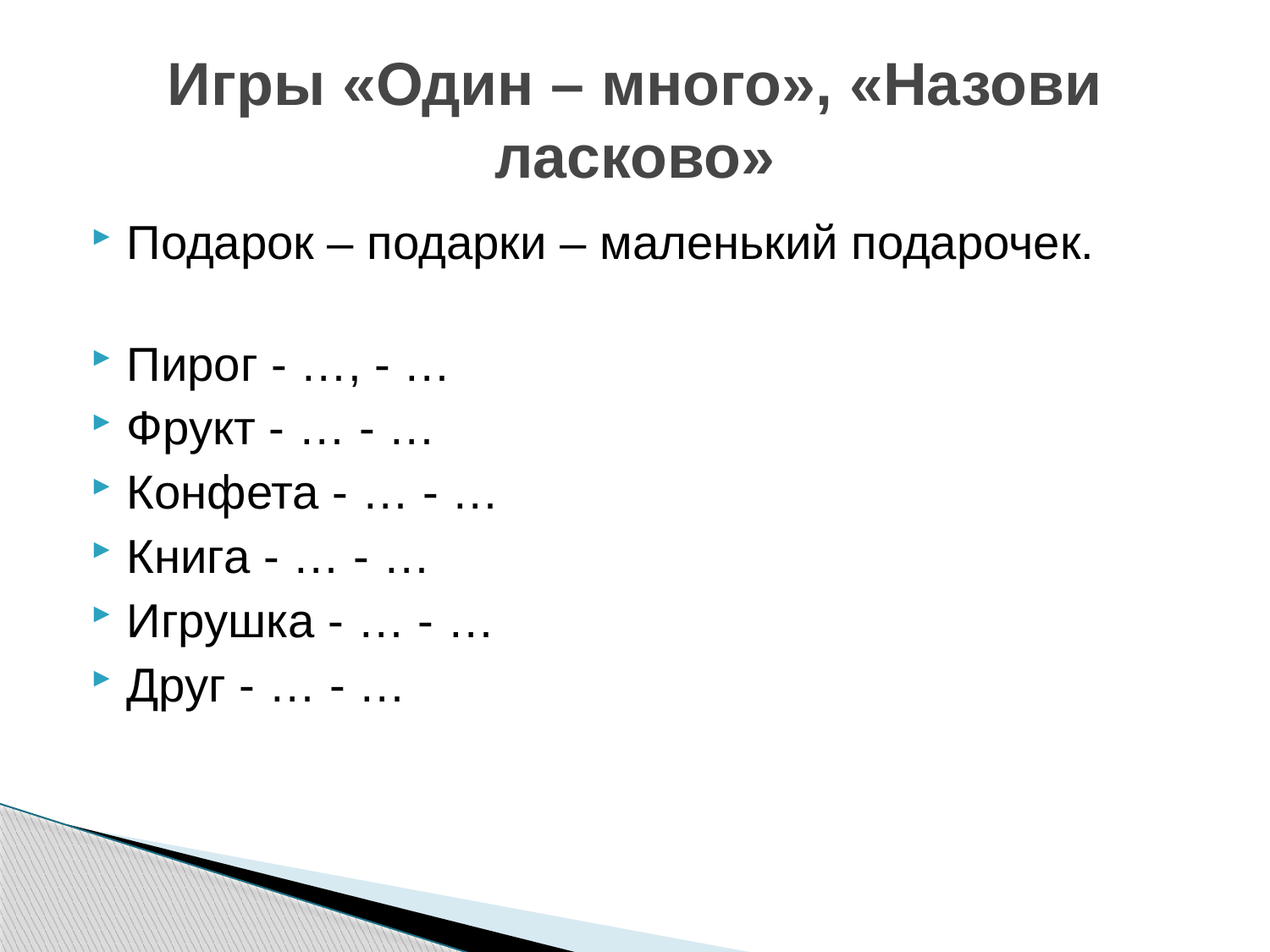

# Игры «Один – много», «Назови ласково»
Подарок – подарки – маленький подарочек.
Пирог - …, - …
Фрукт - … - …
Конфета - … - …
Книга - … - …
Игрушка - … - …
Друг - … - …